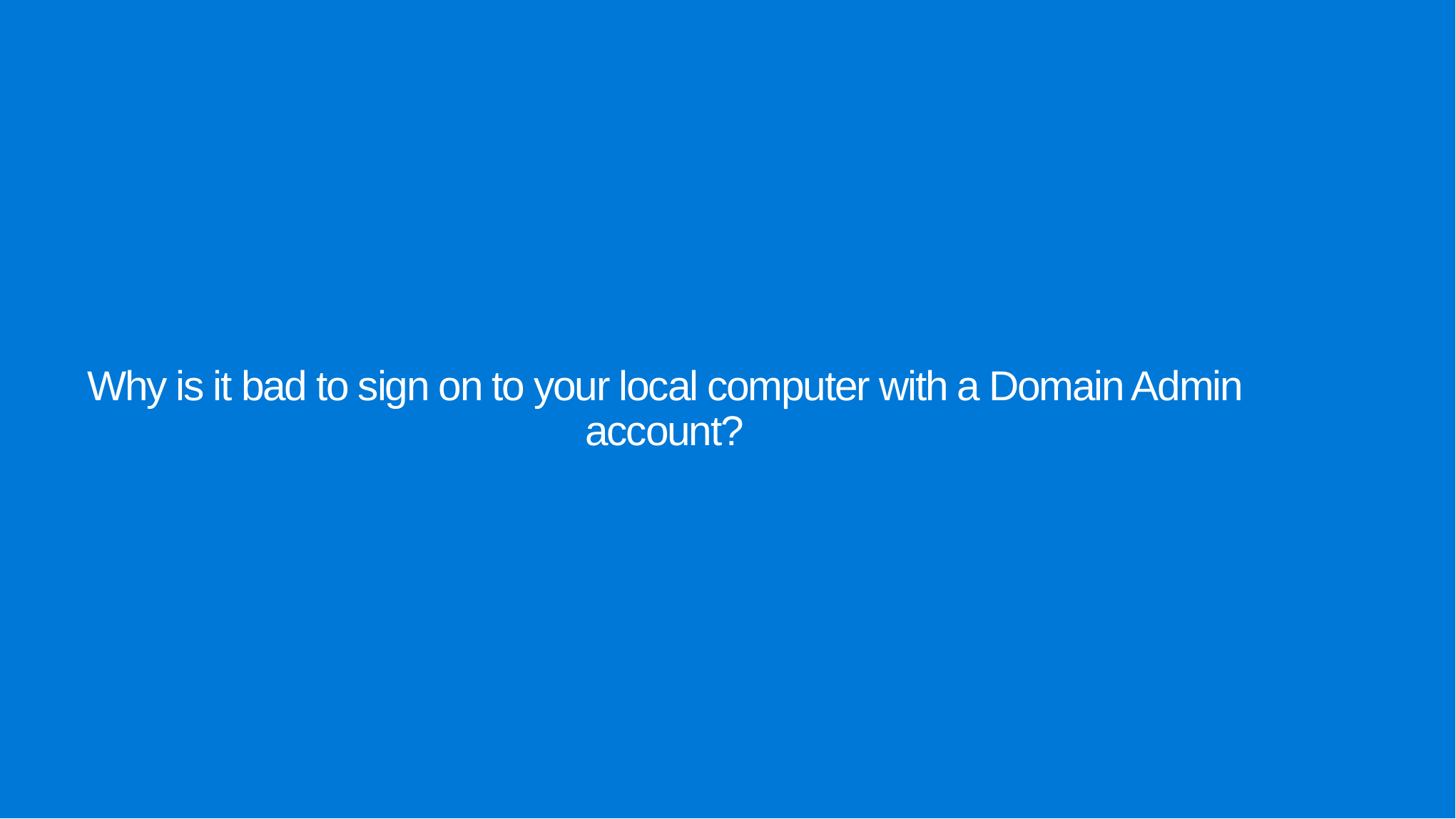

# Why is it bad to sign on to your local computer with a Domain Admin account?